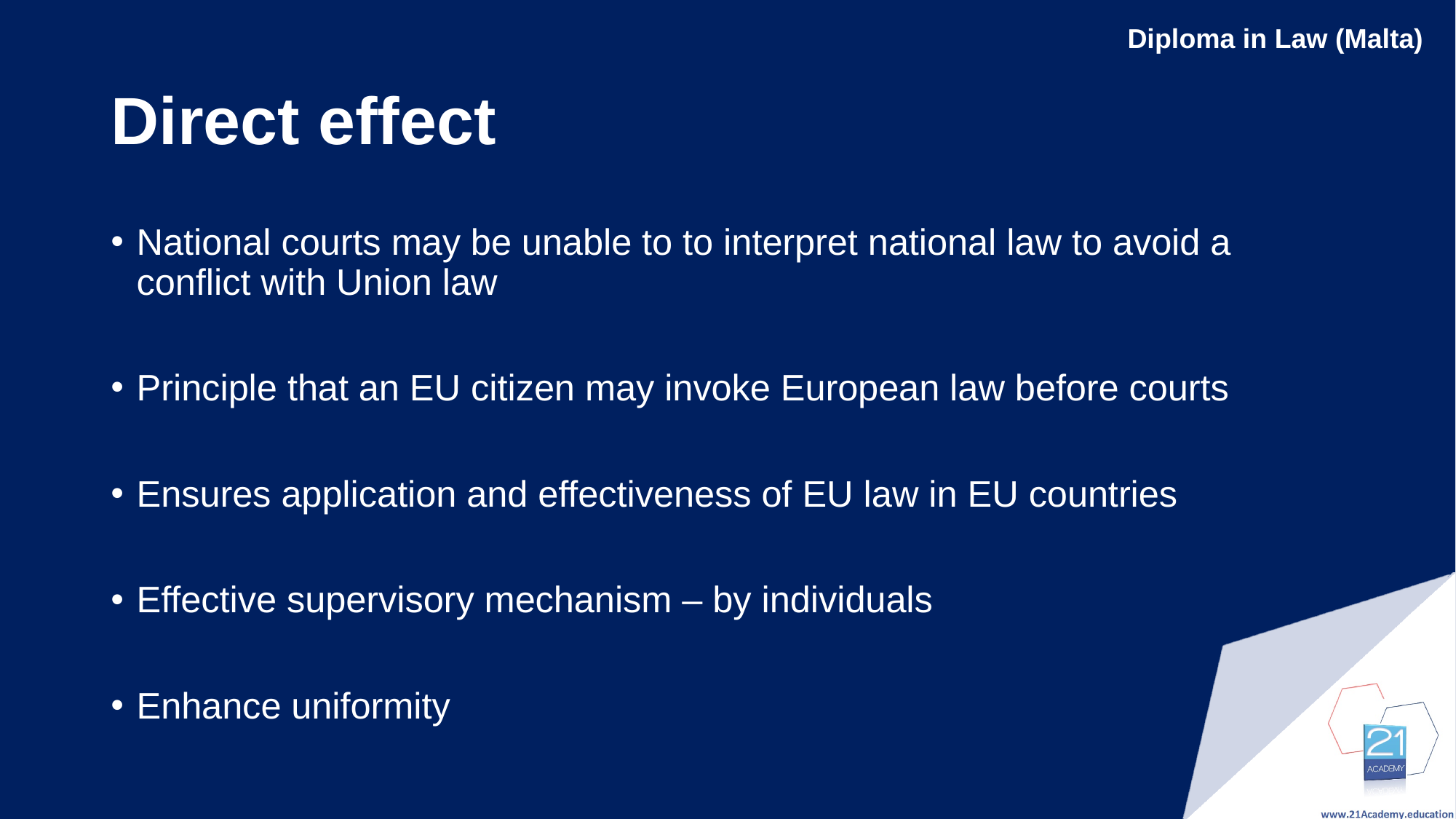

# Direct effect
National courts may be unable to to interpret national law to avoid a conflict with Union law

Principle that an EU citizen may invoke European law before courts

Ensures application and effectiveness of EU law in EU countries

Effective supervisory mechanism – by individuals

Enhance uniformity